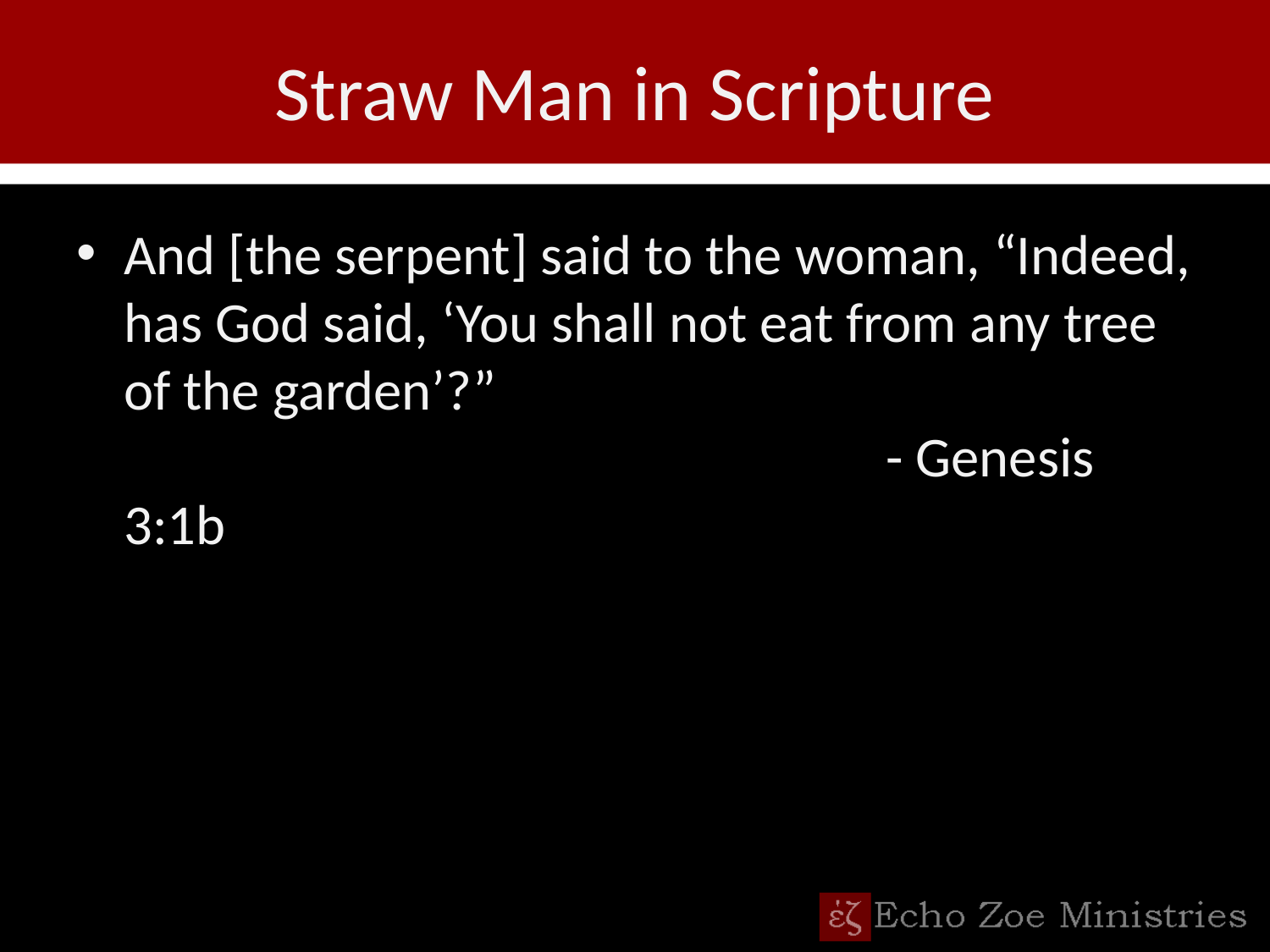

# Straw Man in Scripture
And [the serpent] said to the woman, “Indeed, has God said, ‘You shall not eat from any tree of the garden’?”
						- Genesis 3:1b